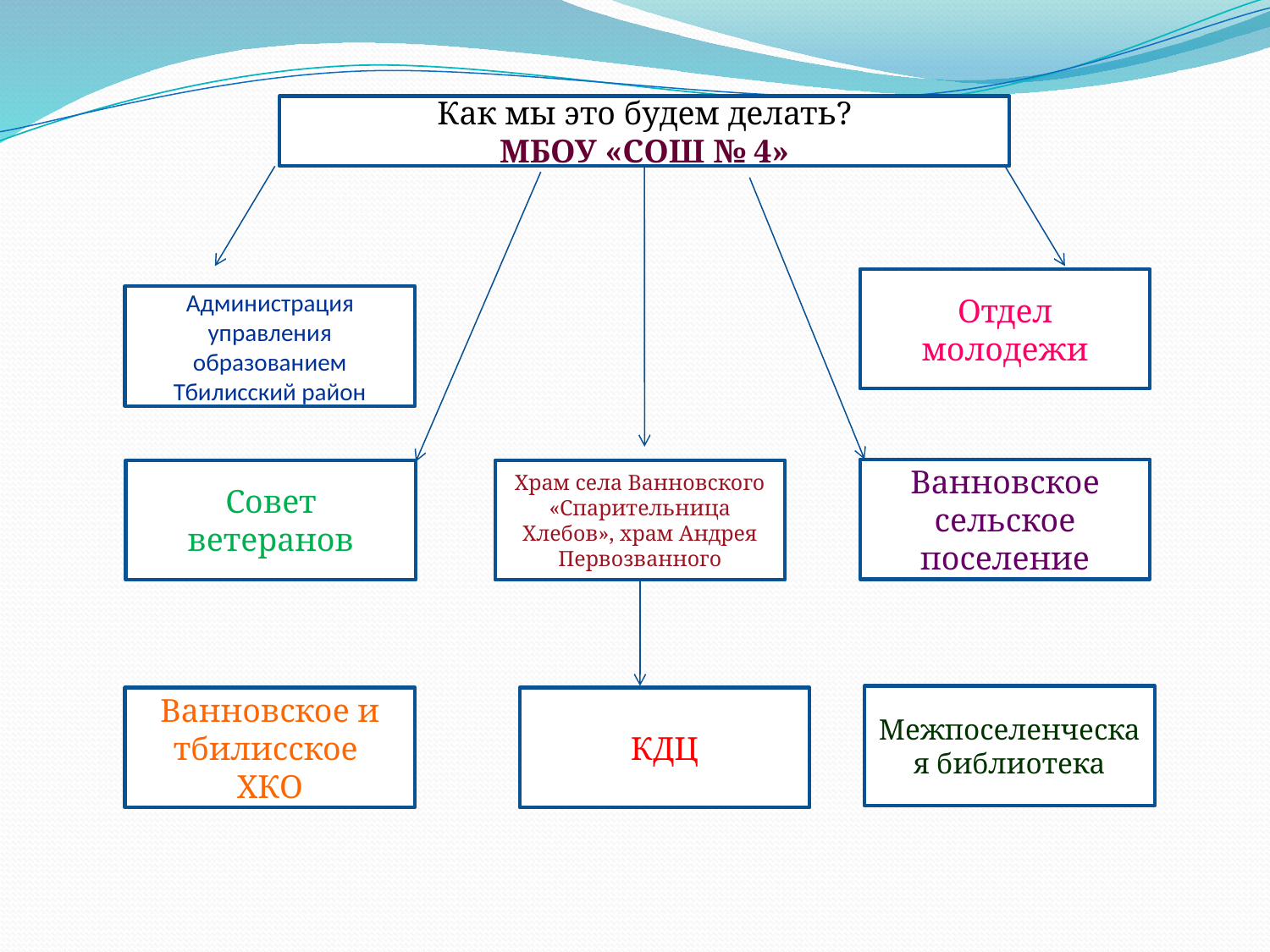

#
Как мы это будем делать?
МБОУ «СОШ № 4»

Отдел молодежи
Администрация управления образованием Тбилисский район
Ванновское сельское поселение
Совет ветеранов
Храм села Ванновского «Спарительница Хлебов», храм Андрея Первозванного
Межпоселенческая библиотека
Ванновское и тбилисское  ХКО
КДЦ